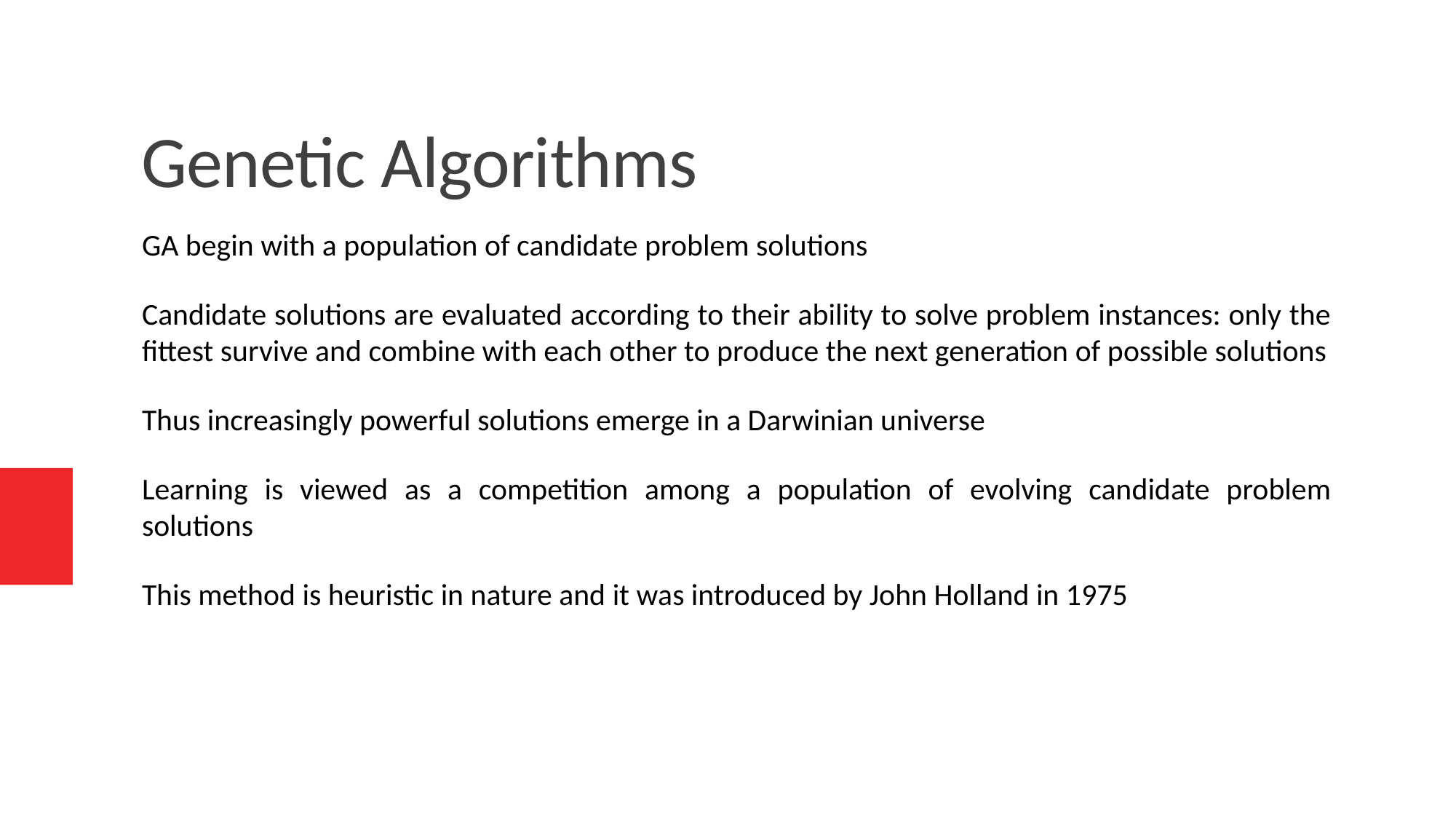

Genetic Algorithms
GA begin with a population of candidate problem solutions

Candidate solutions are evaluated according to their ability to solve problem instances: only the fittest survive and combine with each other to produce the next generation of possible solutions

Thus increasingly powerful solutions emerge in a Darwinian universe

Learning is viewed as a competition among a population of evolving candidate problem solutions

This method is heuristic in nature and it was introduced by John Holland in 1975
Advanced Algorithm Analysis - Fall 2016
9